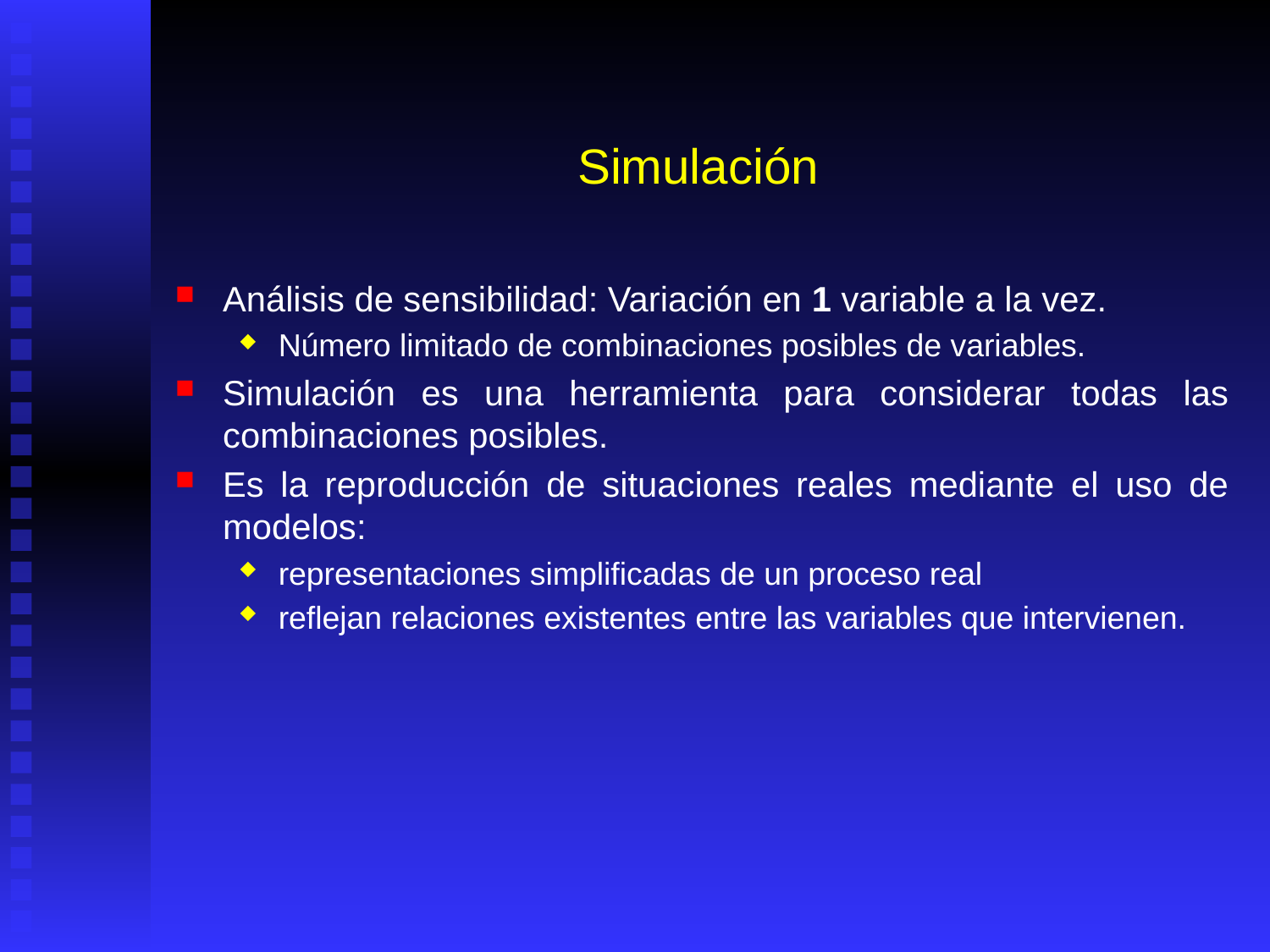

# Simulación
Análisis de sensibilidad: Variación en 1 variable a la vez.
Número limitado de combinaciones posibles de variables.
Simulación es una herramienta para considerar todas las combinaciones posibles.
Es la reproducción de situaciones reales mediante el uso de modelos:
representaciones simplificadas de un proceso real
reflejan relaciones existentes entre las variables que intervienen.